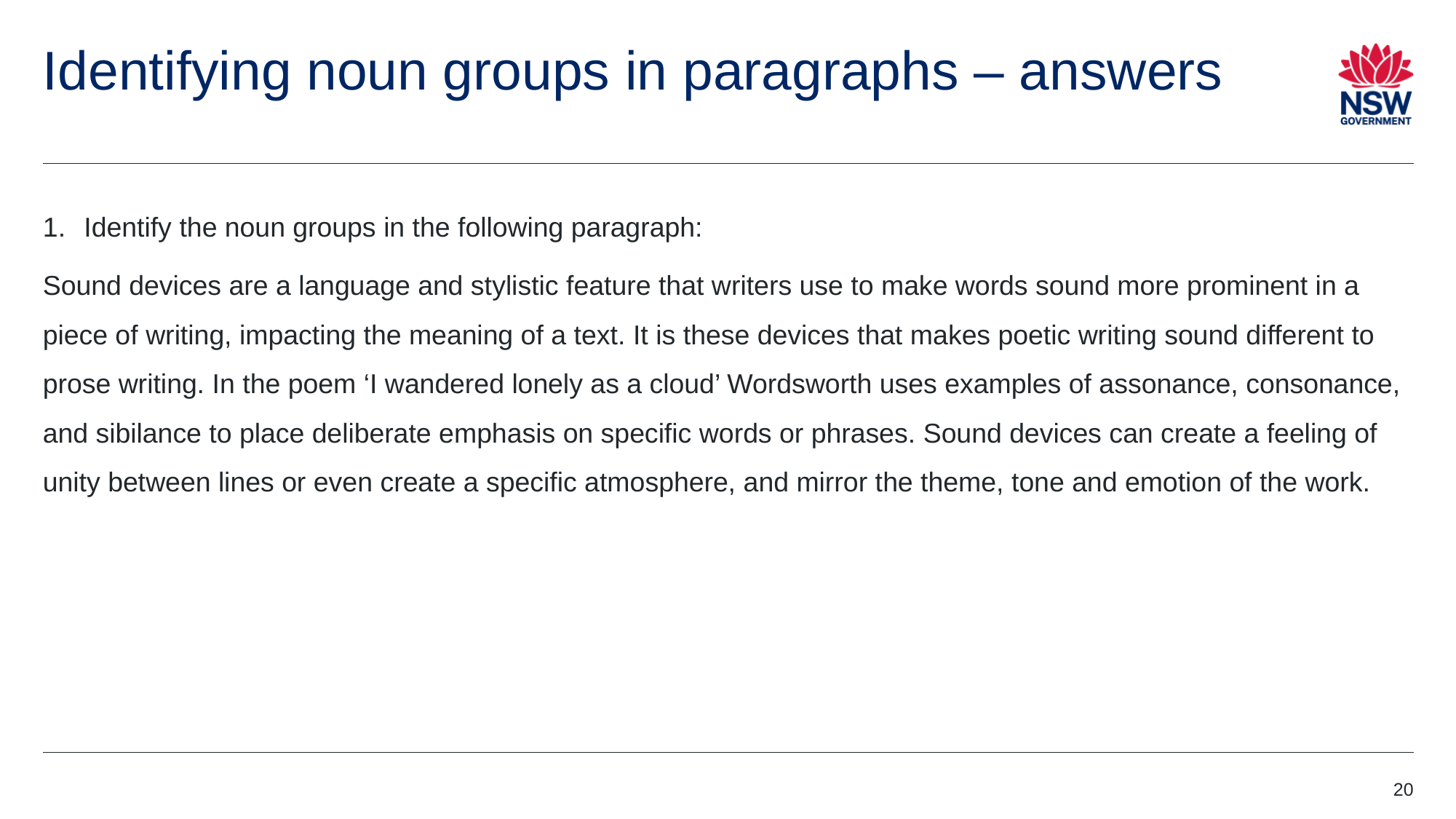

# Identifying noun groups in paragraphs – answers
Identify the noun groups in the following paragraph:
Sound devices are a language and stylistic feature that writers use to make words sound more prominent in a piece of writing, impacting the meaning of a text. It is these devices that makes poetic writing sound different to prose writing. In the poem ‘I wandered lonely as a cloud’ Wordsworth uses examples of assonance, consonance, and sibilance to place deliberate emphasis on specific words or phrases. Sound devices can create a feeling of unity between lines or even create a specific atmosphere, and mirror the theme, tone and emotion of the work.

20